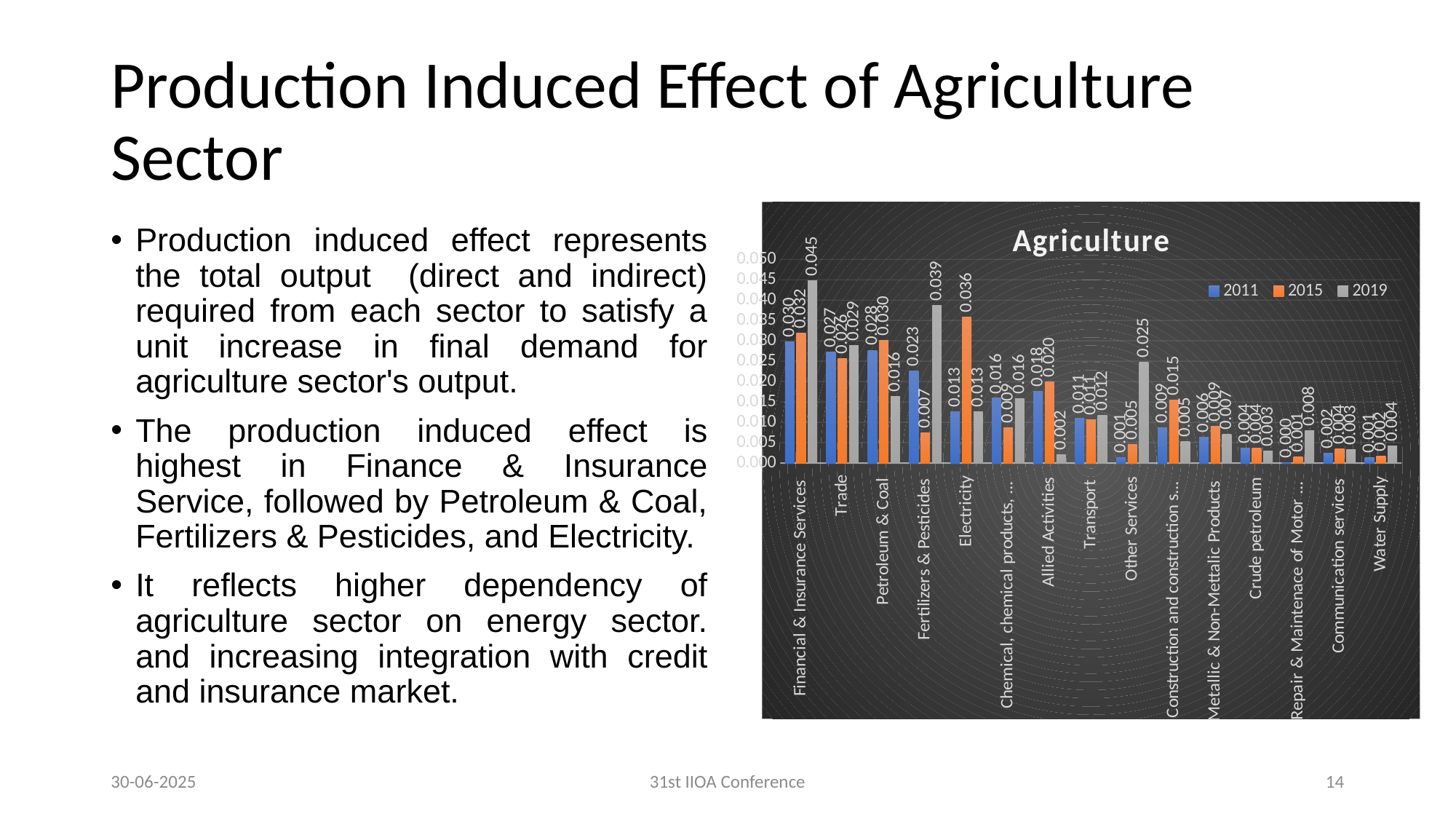

# Production Induced Effect of Agriculture Sector

### Chart: Agriculture

| Category | 2011 | 2015 | 2019 |
|---|---|---|---|
| Financial & Insurance Services | 0.029799782280911007 | 0.03186639507748492 | 0.04486479943260027 |
| Trade | 0.027211087403779234 | 0.02560126060468782 | 0.028929793621370783 |
| Petroleum & Coal | 0.027695903846756374 | 0.03004758855785776 | 0.016318994975452042 |
| Fertilizers & Pesticides | 0.022625374274415334 | 0.007476965612294131 | 0.038756644703520034 |
| Electricity | 0.012598891818855274 | 0.03576320390237153 | 0.012677442274149039 |
| Chemical, chemical products, Pharmaceuticals | 0.015919468151351004 | 0.008707634222022226 | 0.01573971569624132 |
| Allied Activities | 0.017657549103967014 | 0.01992988829187969 | 0.0021262928806226452 |
| Transport  | 0.011037096335434551 | 0.010610375545863951 | 0.01165847736259305 |
| Other Services | 0.0013108562305303064 | 0.004614414755453723 | 0.02474338992348627 |
| Construction and construction services | 0.008632759955663937 | 0.015449735319515347 | 0.005265072287855608 |
| Metallic & Non-Mettalic Products | 0.006340988800265606 | 0.008940713970779604 | 0.007137651235822102 |
| Crude petroleum | 0.003722273648727276 | 0.003598271719507571 | 0.0028713662195211254 |
| Repair & Maintenace of Motor Vehicle | 0.00010281043793602754 | 0.0014438538914163098 | 0.007983542619542802 |
| Communication services | 0.002437530584004542 | 0.003541688936407441 | 0.003308878435227793 |
| Water Supply | 0.001260030653744182 | 0.0016557430072648858 | 0.00416239662325904 |
Production induced effect represents the total output  (direct and indirect) required from each sector to satisfy a unit increase in final demand for agriculture sector's output.
The production induced effect is highest in Finance & Insurance Service, followed by Petroleum & Coal, Fertilizers & Pesticides, and Electricity.
It reflects higher dependency of agriculture sector on energy sector. and increasing integration with credit and insurance market.

30-06-2025
31st IIOA Conference
14